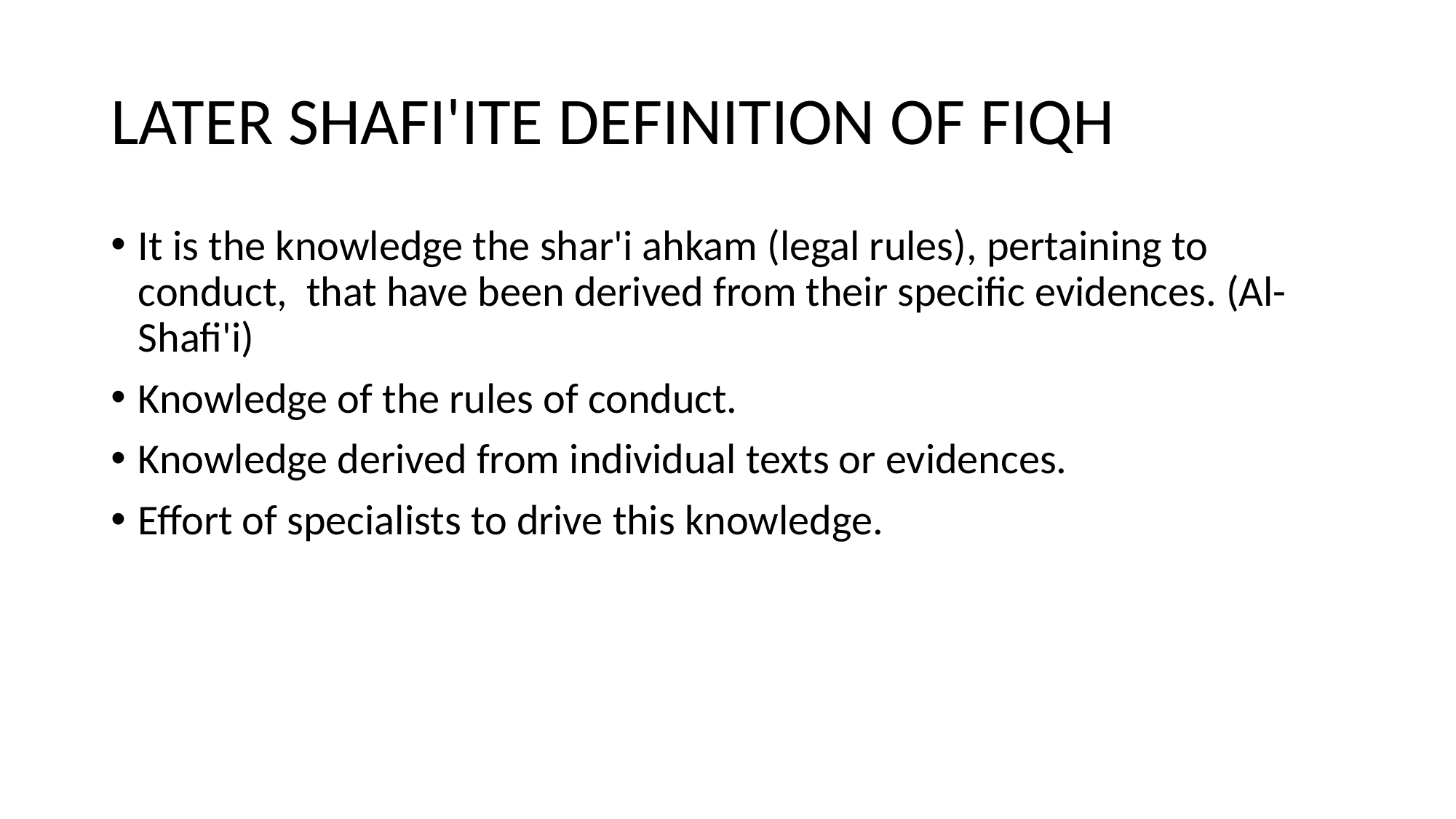

# LATER SHAFI'ITE DEFINITION OF FIQH
It is the knowledge the shar'i ahkam (legal rules), pertaining to conduct,  that have been derived from their specific evidences. (Al-Shafi'i)
Knowledge of the rules of conduct.
Knowledge derived from individual texts or evidences.
Effort of specialists to drive this knowledge.